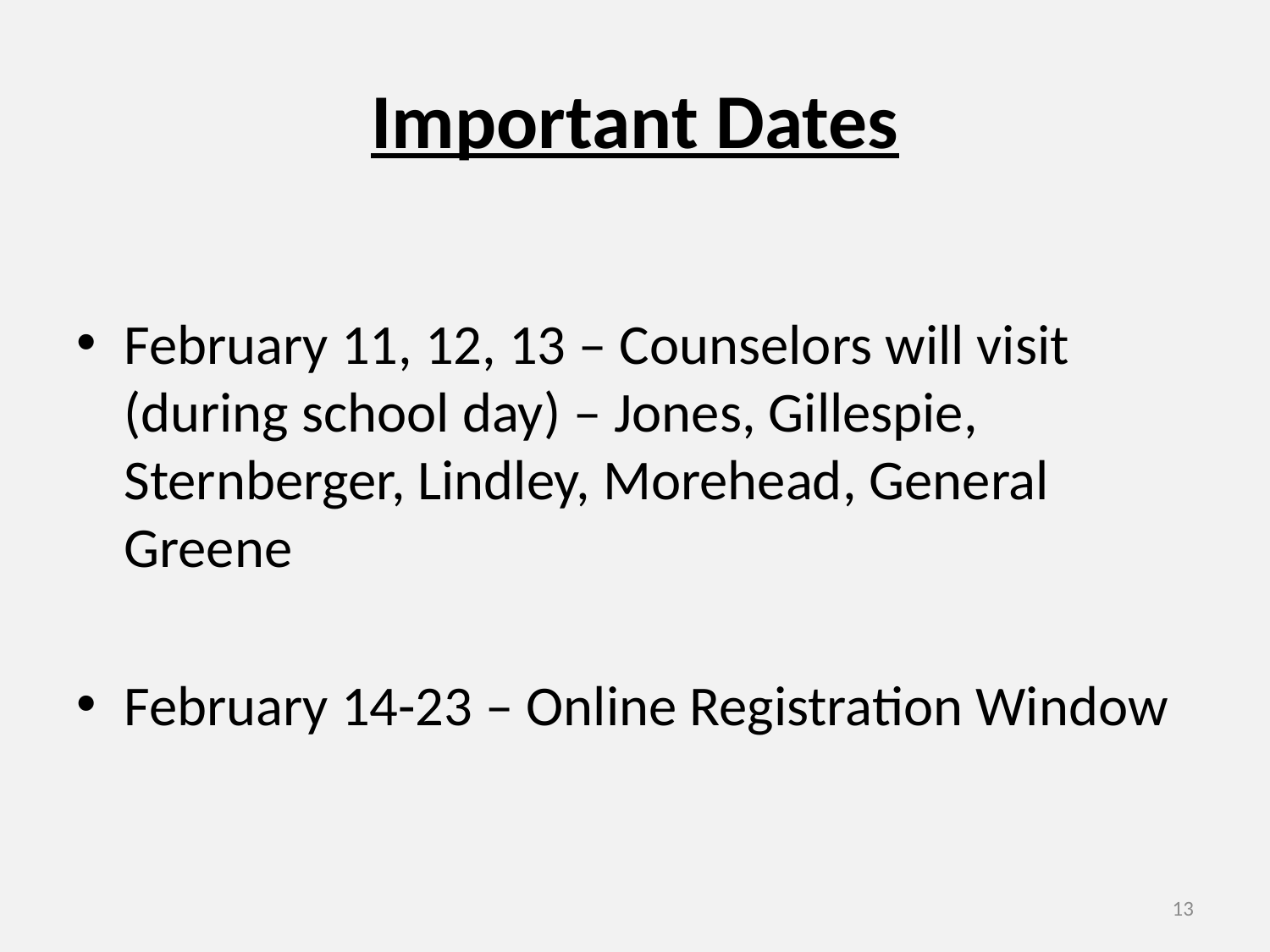

# Important Dates

February 11, 12, 13 – Counselors will visit (during school day) – Jones, Gillespie, Sternberger, Lindley, Morehead, General Greene

February 14-23 – Online Registration Window

13